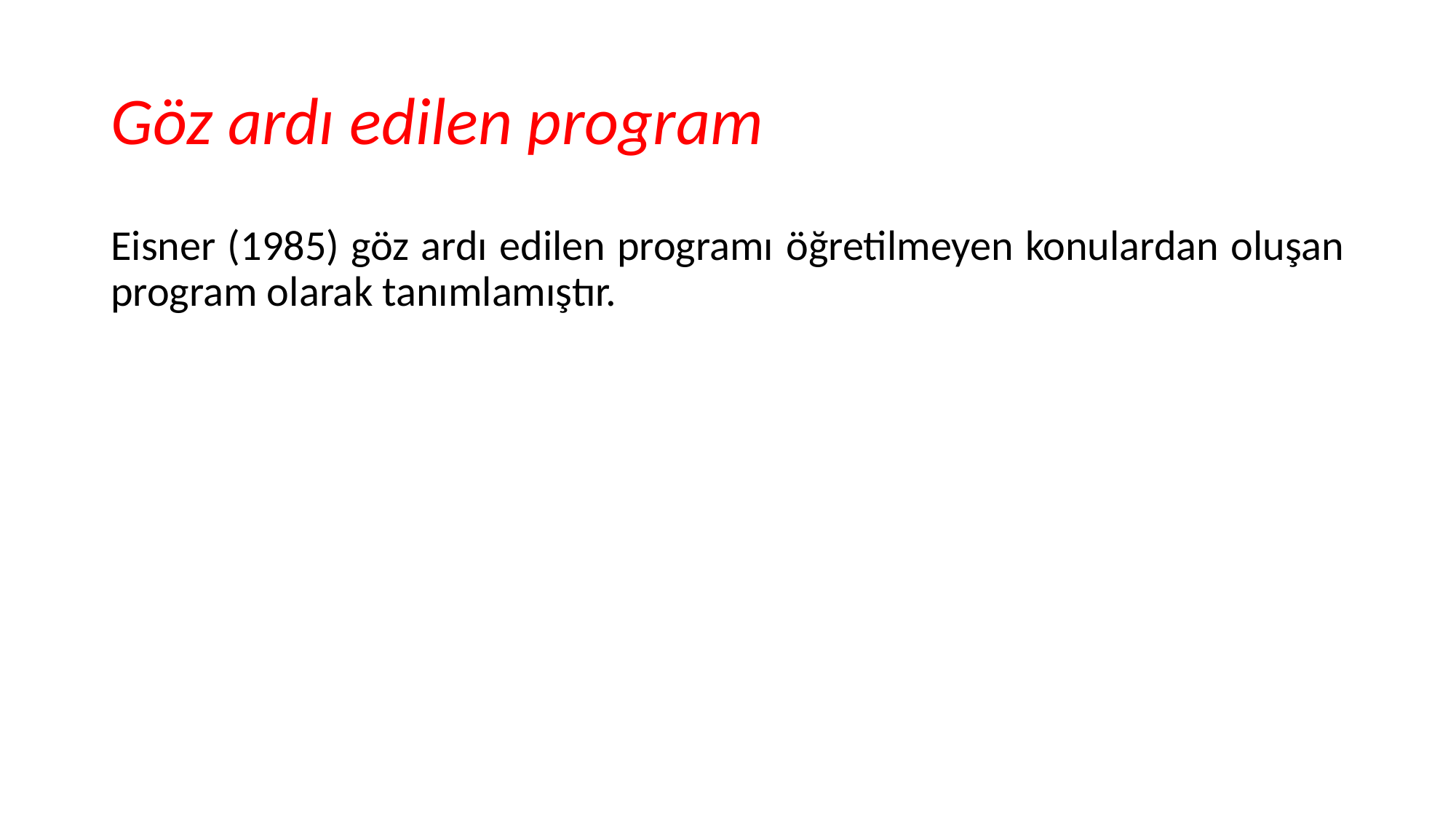

# Göz ardı edilen program
Eisner (1985) göz ardı edilen programı öğretilmeyen konulardan oluşan program olarak tanımlamıştır.